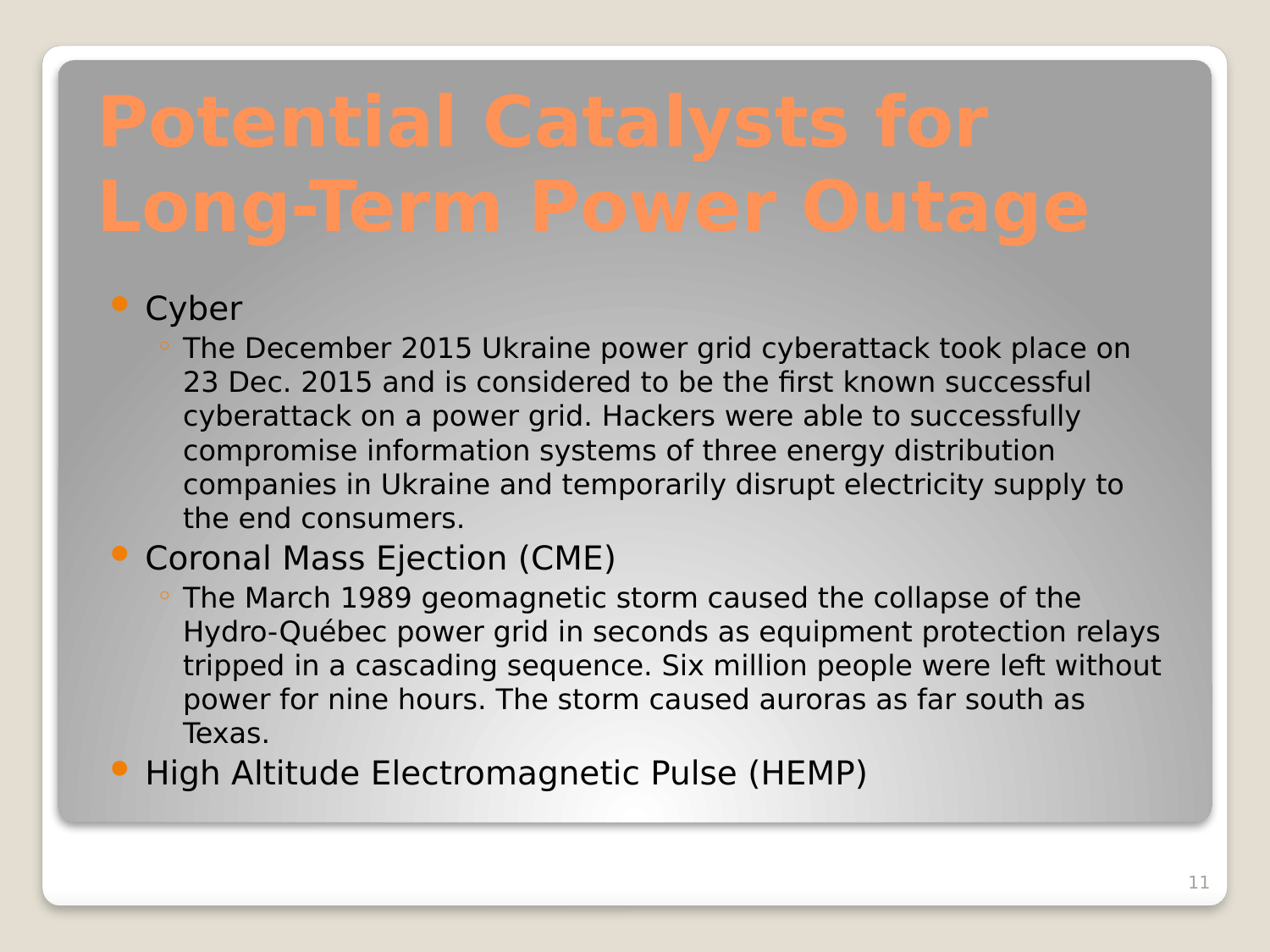

# Potential Catalysts for Long-Term Power Outage
Cyber
The December 2015 Ukraine power grid cyberattack took place on 23 Dec. 2015 and is considered to be the first known successful cyberattack on a power grid. Hackers were able to successfully compromise information systems of three energy distribution companies in Ukraine and temporarily disrupt electricity supply to the end consumers.
Coronal Mass Ejection (CME)
The March 1989 geomagnetic storm caused the collapse of the Hydro-Québec power grid in seconds as equipment protection relays tripped in a cascading sequence. Six million people were left without power for nine hours. The storm caused auroras as far south as Texas.
High Altitude Electromagnetic Pulse (HEMP)
11